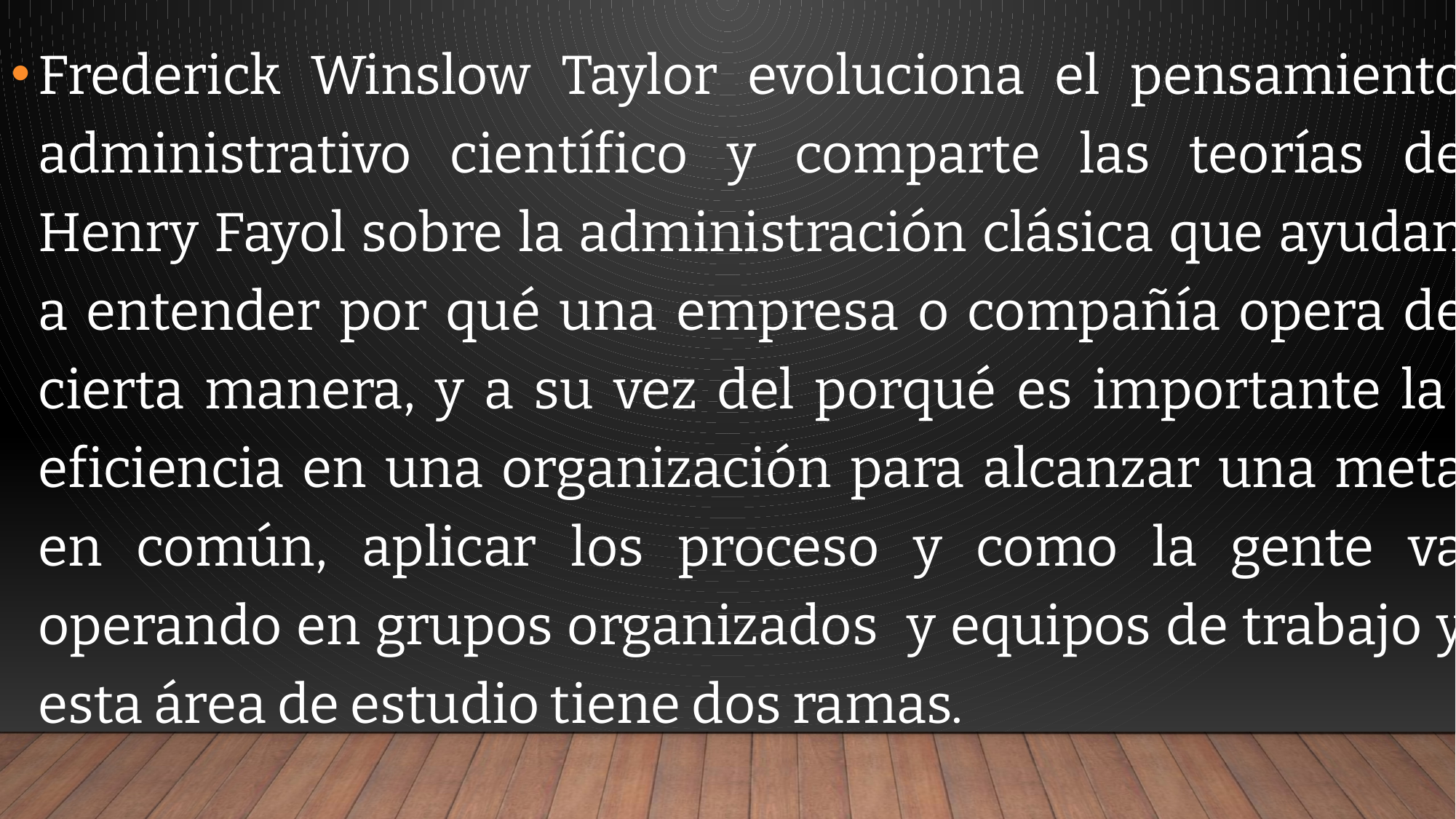

Frederick Winslow Taylor evoluciona el pensamiento administrativo científico y comparte las teorías de Henry Fayol sobre la administración clásica que ayudan a entender por qué una empresa o compañía opera de cierta manera, y a su vez del porqué es importante la  eficiencia en una organización para alcanzar una meta en común, aplicar los proceso y como la gente va operando en grupos organizados  y equipos de trabajo y esta área de estudio tiene dos ramas.